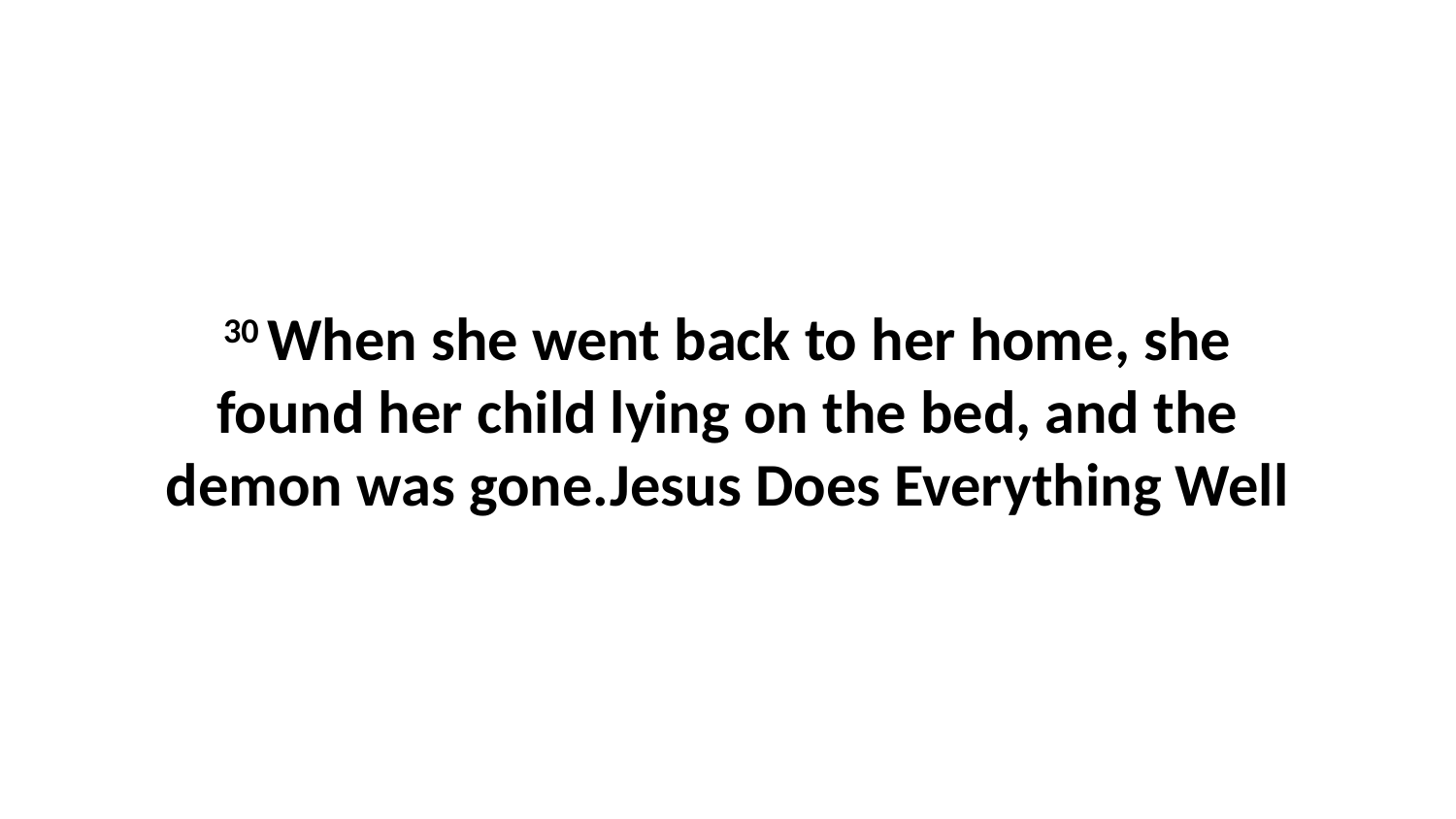

30 When she went back to her home, she found her child lying on the bed, and the demon was gone.Jesus Does Everything Well